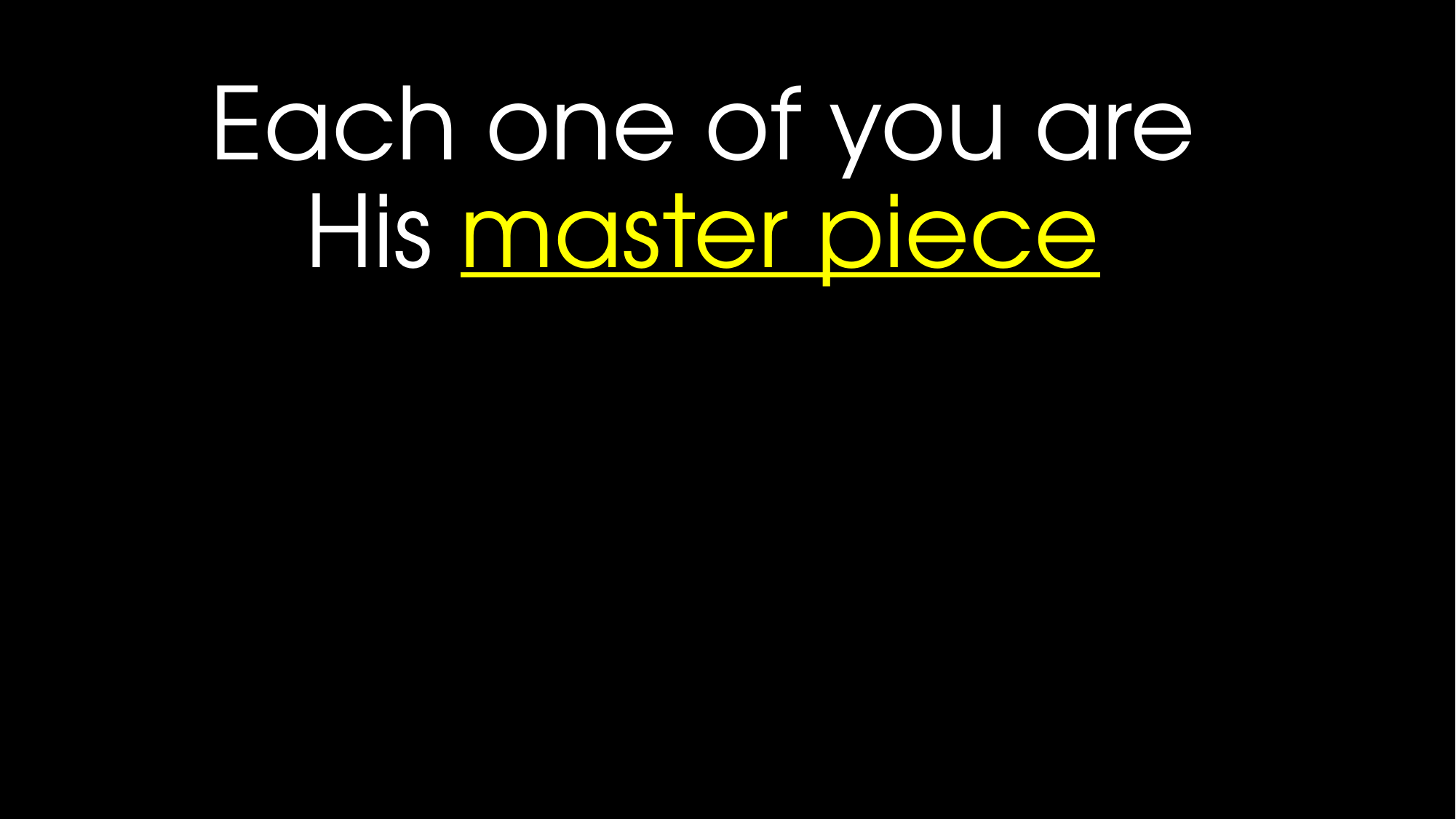

# Each one of you are His master piece